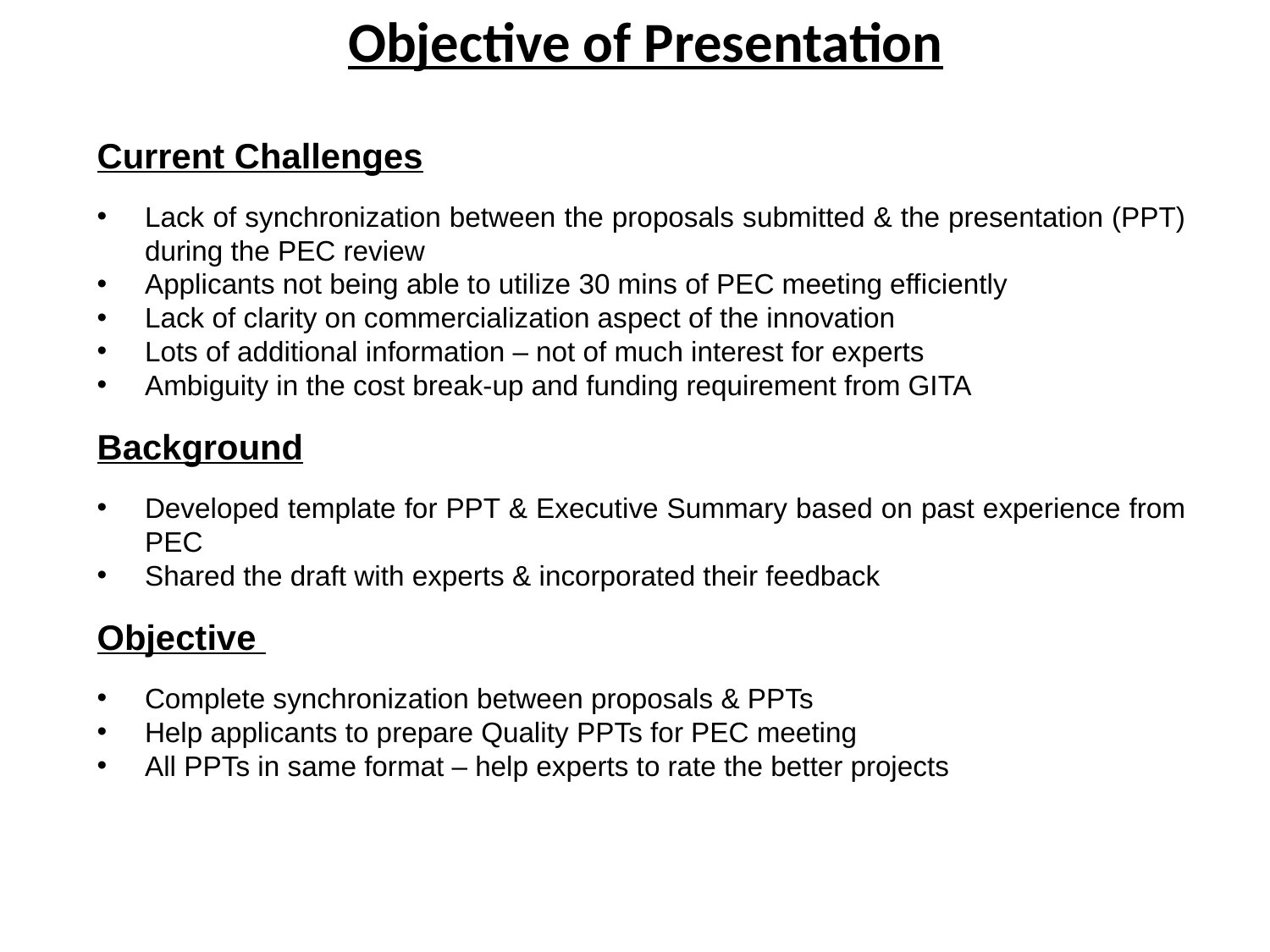

Objective of Presentation
Current Challenges

Lack of synchronization between the proposals submitted & the presentation (PPT) during the PEC review
Applicants not being able to utilize 30 mins of PEC meeting efficiently
Lack of clarity on commercialization aspect of the innovation
Lots of additional information – not of much interest for experts
Ambiguity in the cost break-up and funding requirement from GITA

Background

Developed template for PPT & Executive Summary based on past experience from PEC
Shared the draft with experts & incorporated their feedback

Objective

Complete synchronization between proposals & PPTs
Help applicants to prepare Quality PPTs for PEC meeting
All PPTs in same format – help experts to rate the better projects